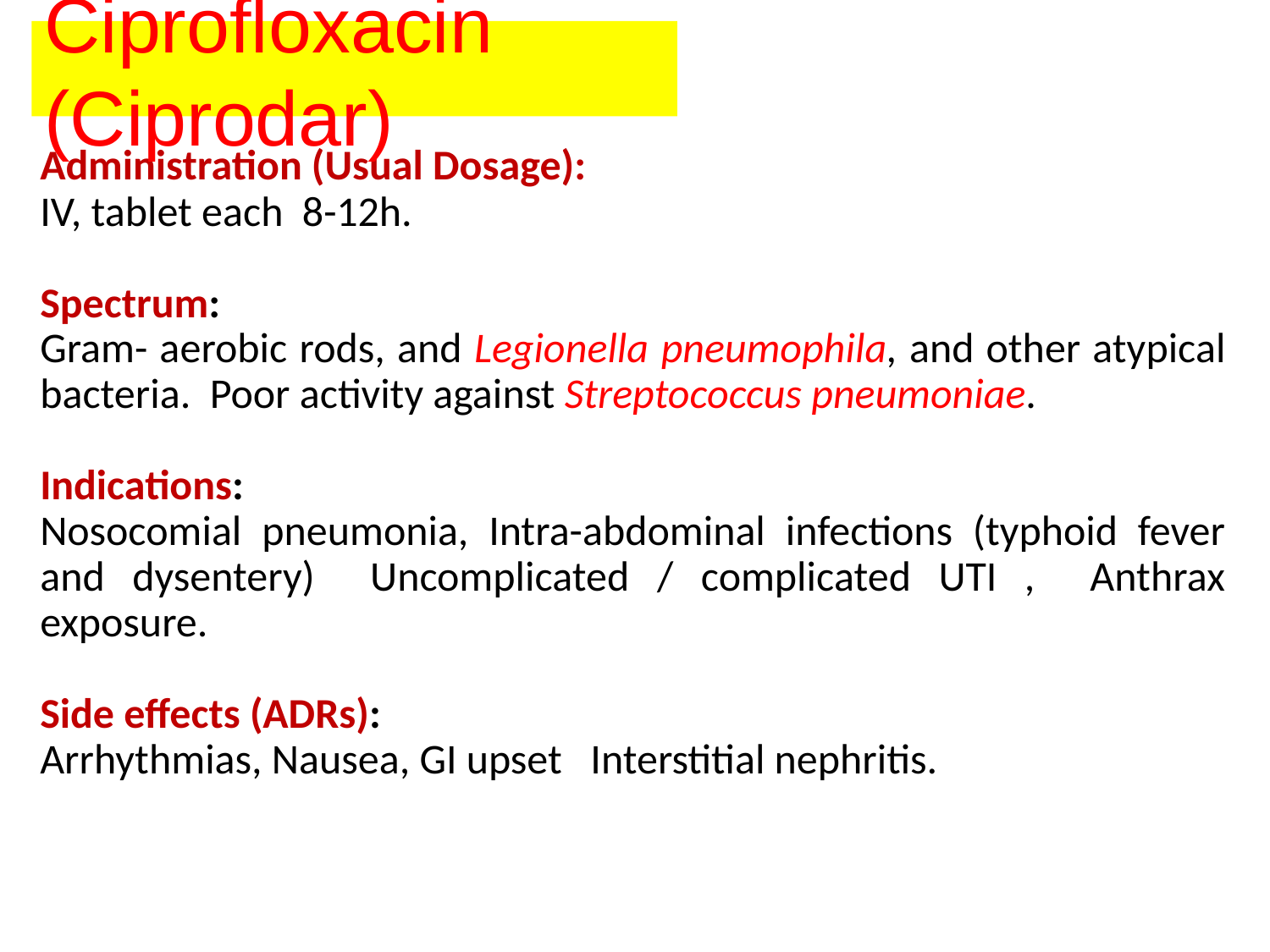

Ciprofloxacin   (Ciprodar)
Administration (Usual Dosage):
IV, tablet each  8-12h.

Spectrum:
Gram- aerobic rods, and Legionella pneumophila, and other atypical bacteria.  Poor activity against Streptococcus pneumoniae.

Indications:
Nosocomial pneumonia, Intra-abdominal infections (typhoid fever and dysentery)  Uncomplicated / complicated UTI ,  Anthrax exposure.

Side effects (ADRs):
Arrhythmias, Nausea, GI upset   Interstitial nephritis.